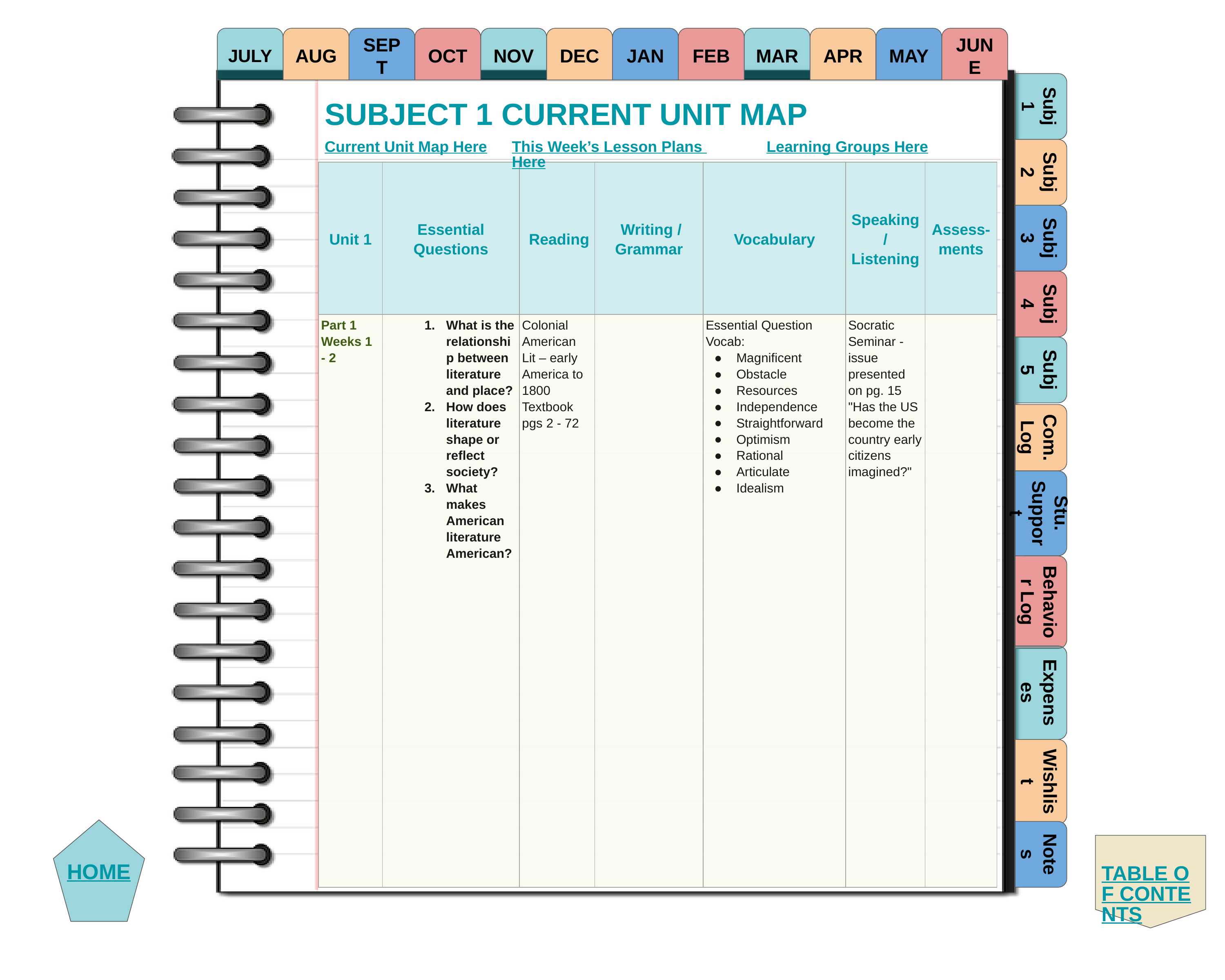

JULY
AUG
SEPT
OCT
NOV
DEC
JAN
FEB
MAR
APR
MAY
JUNE
Subj 1
SUBJECT 1 CURRENT UNIT MAP
This Week’s Lesson Plans Here
Learning Groups Here
Current Unit Map Here
Subj 2
| Unit 1 | Essential Questions | Reading | Writing / Grammar | Vocabulary | Speaking / Listening | Assess- ments |
| --- | --- | --- | --- | --- | --- | --- |
| Part 1 Weeks 1 - 2 | What is the relationship between literature and place? How does literature shape or reflect society? What makes American literature American? | Colonial American Lit – early America to 1800 Textbook pgs 2 - 72 |  | Essential Question Vocab: Magnificent Obstacle Resources Independence Straightforward Optimism Rational Articulate Idealism | Socratic Seminar - issue presented on pg. 15 "Has the US become the country early citizens imagined?" |  |
Subj 3
Subj 4
Subj 5
Com. Log
Stu. Support
Behavior Log
Expenses
Wishlist

Notes
TABLE OF CONTENTS
HOME